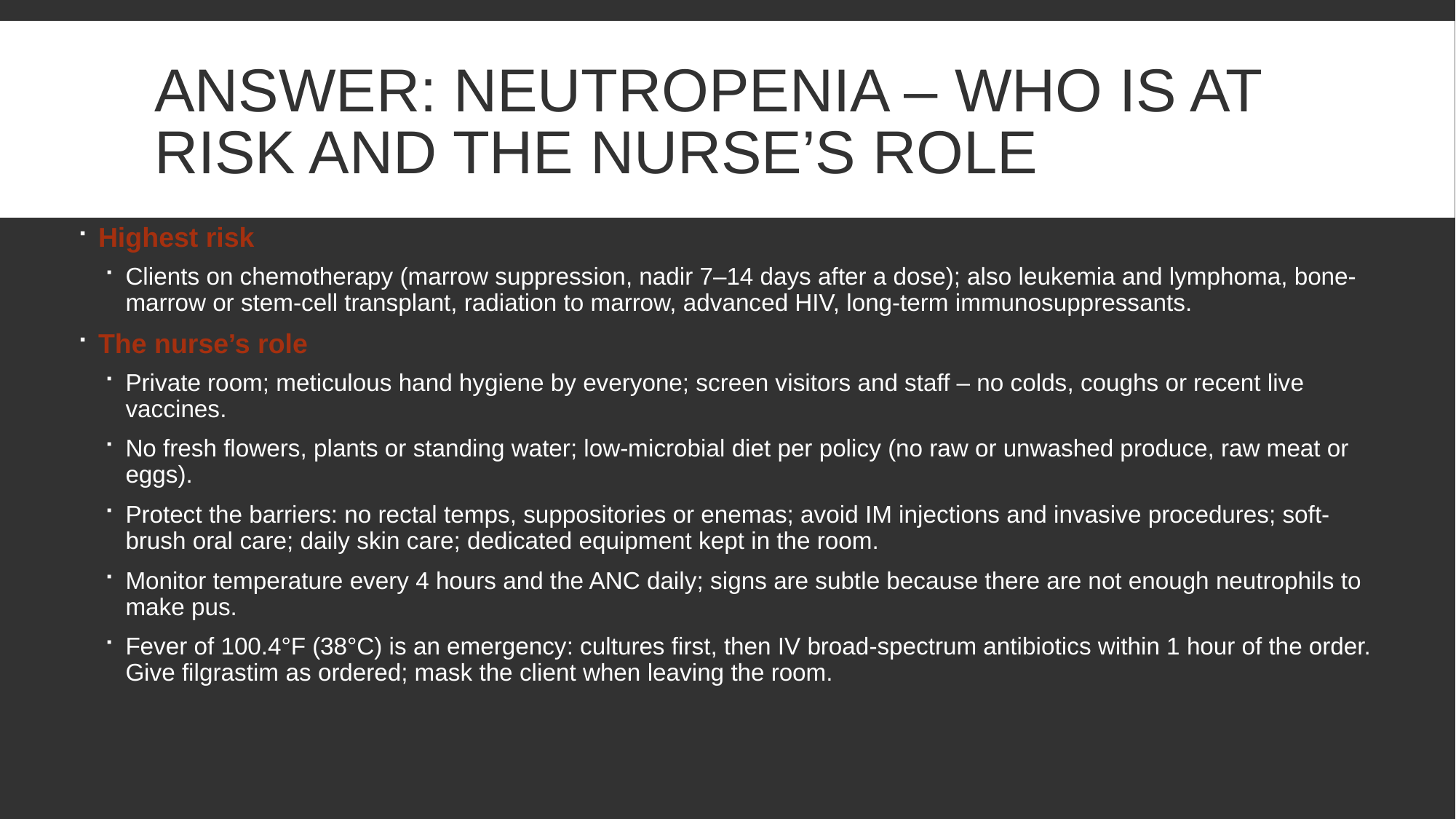

# Answer: neutropenia – who is at risk and the nurse’s role
Highest risk
Clients on chemotherapy (marrow suppression, nadir 7–14 days after a dose); also leukemia and lymphoma, bone-marrow or stem-cell transplant, radiation to marrow, advanced HIV, long-term immunosuppressants.
The nurse’s role
Private room; meticulous hand hygiene by everyone; screen visitors and staff – no colds, coughs or recent live vaccines.
No fresh flowers, plants or standing water; low-microbial diet per policy (no raw or unwashed produce, raw meat or eggs).
Protect the barriers: no rectal temps, suppositories or enemas; avoid IM injections and invasive procedures; soft-brush oral care; daily skin care; dedicated equipment kept in the room.
Monitor temperature every 4 hours and the ANC daily; signs are subtle because there are not enough neutrophils to make pus.
Fever of 100.4°F (38°C) is an emergency: cultures first, then IV broad-spectrum antibiotics within 1 hour of the order. Give filgrastim as ordered; mask the client when leaving the room.